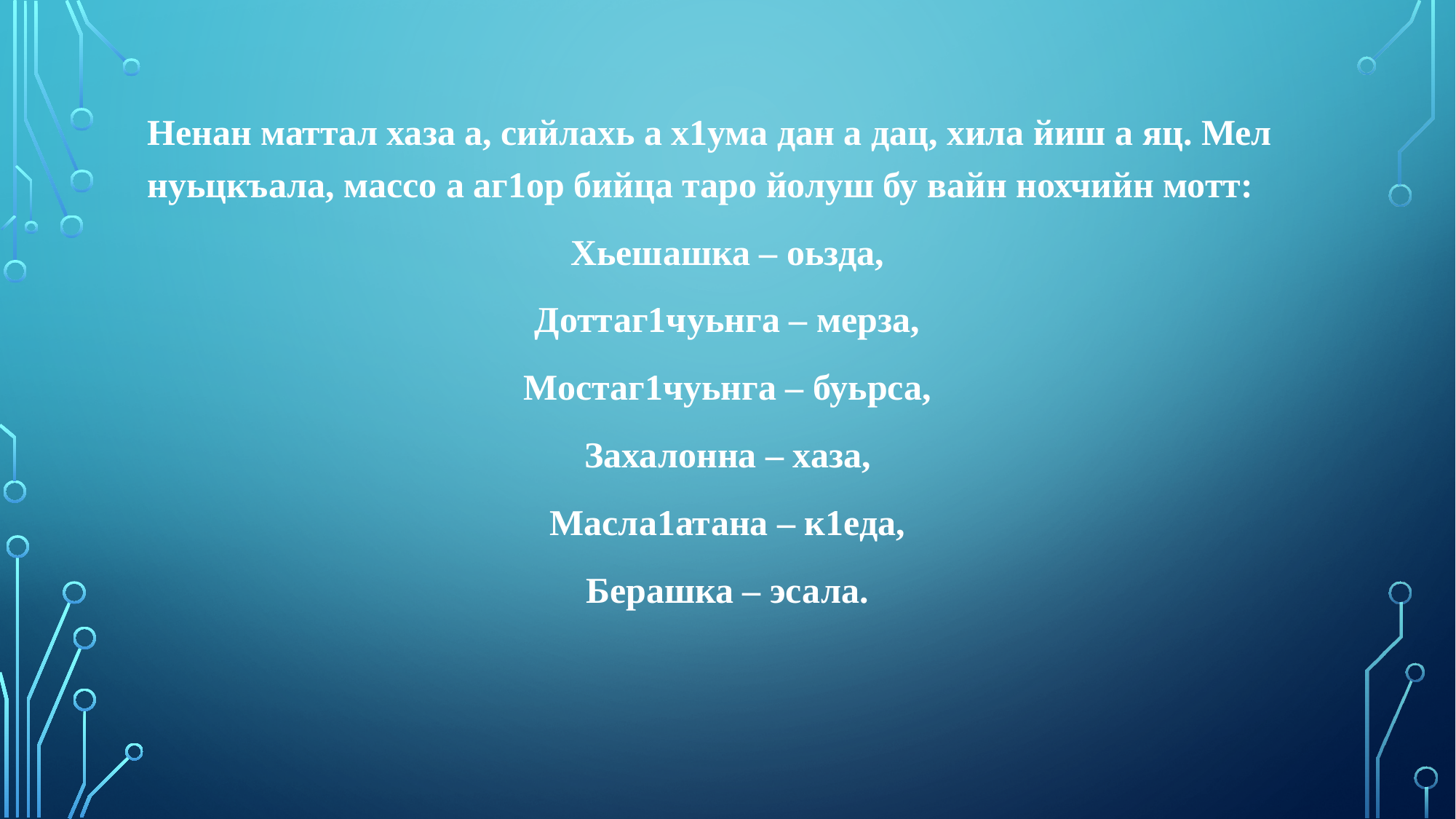

Ненан маттал хаза а, сийлахь а х1ума дан а дац, хила йиш а яц. Мел нуьцкъала, массо а аг1ор бийца таро йолуш бу вайн нохчийн мотт:
Хьешашка – оьзда,
Доттаг1чуьнга – мерза,
Мостаг1чуьнга – буьрса,
Захалонна – хаза,
Масла1атана – к1еда,
Берашка – эсала.